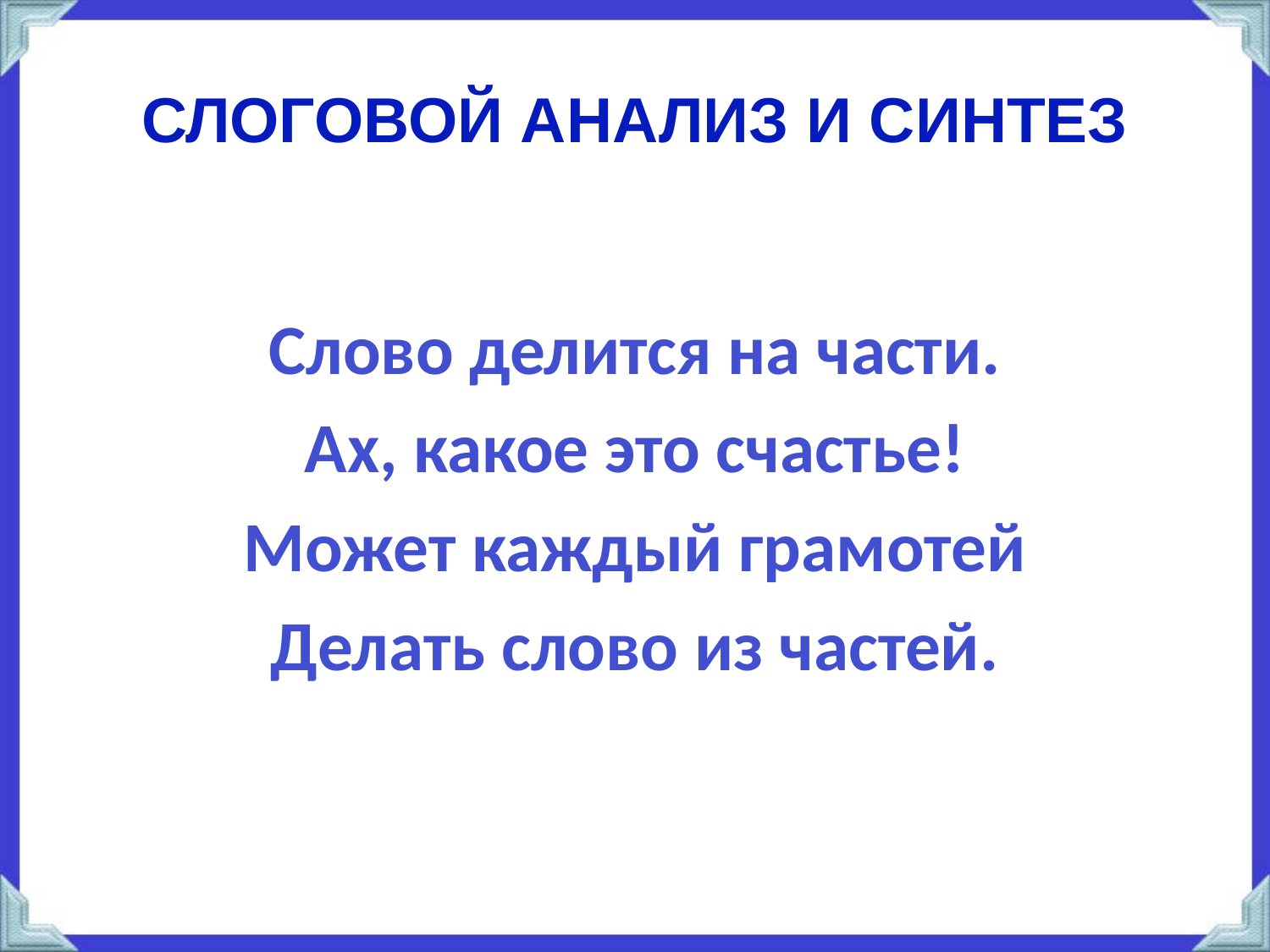

# СЛОГОВОЙ АНАЛИЗ И СИНТЕЗ
Слово делится на части.
Ах, какое это счастье!
Может каждый грамотей
Делать слово из частей.